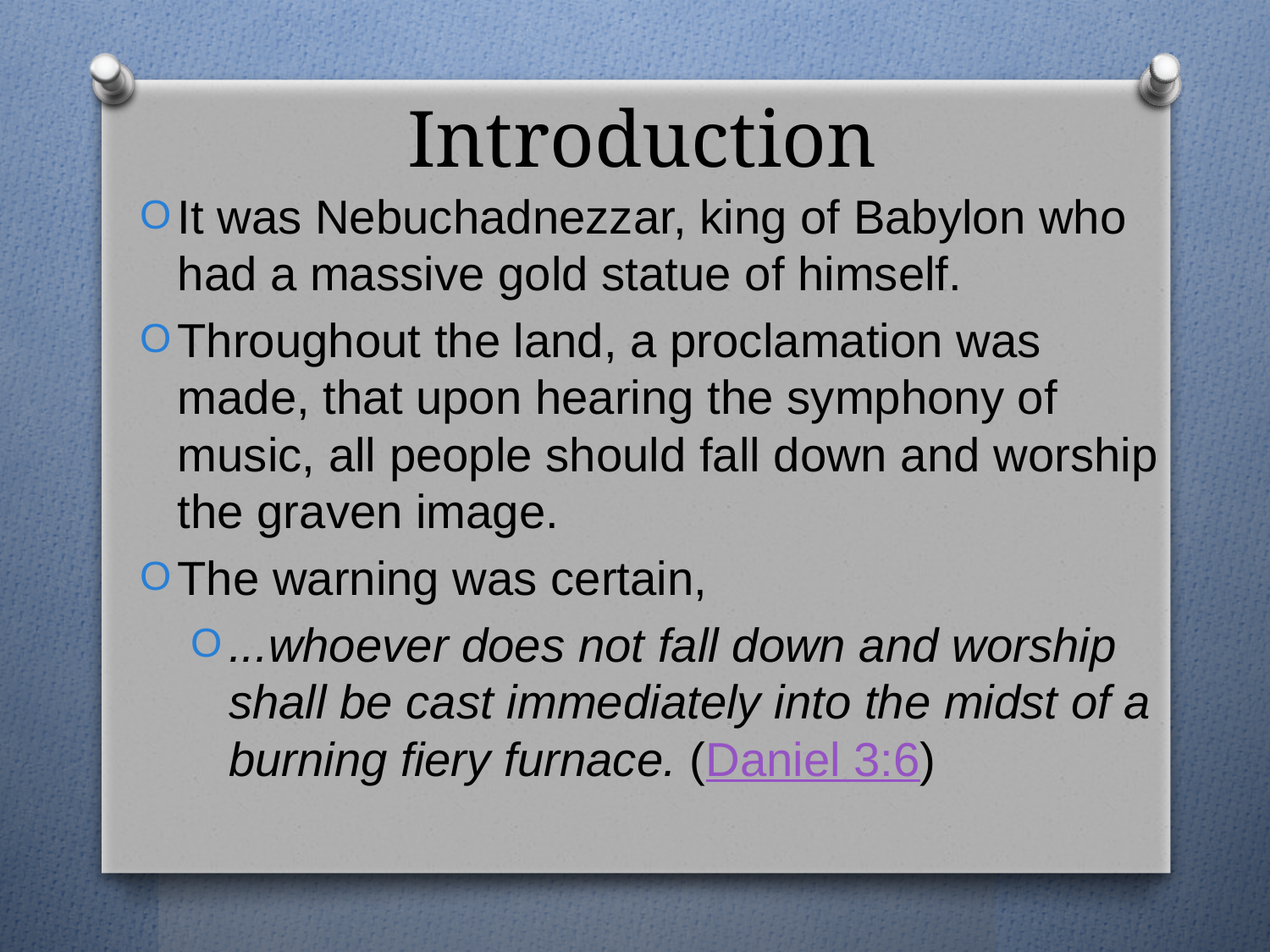

# Introduction
It was Nebuchadnezzar, king of Babylon who had a massive gold statue of himself.
Throughout the land, a proclamation was made, that upon hearing the symphony of music, all people should fall down and worship the graven image.
The warning was certain,
...whoever does not fall down and worship shall be cast immediately into the midst of a burning fiery furnace. (Daniel 3:6)